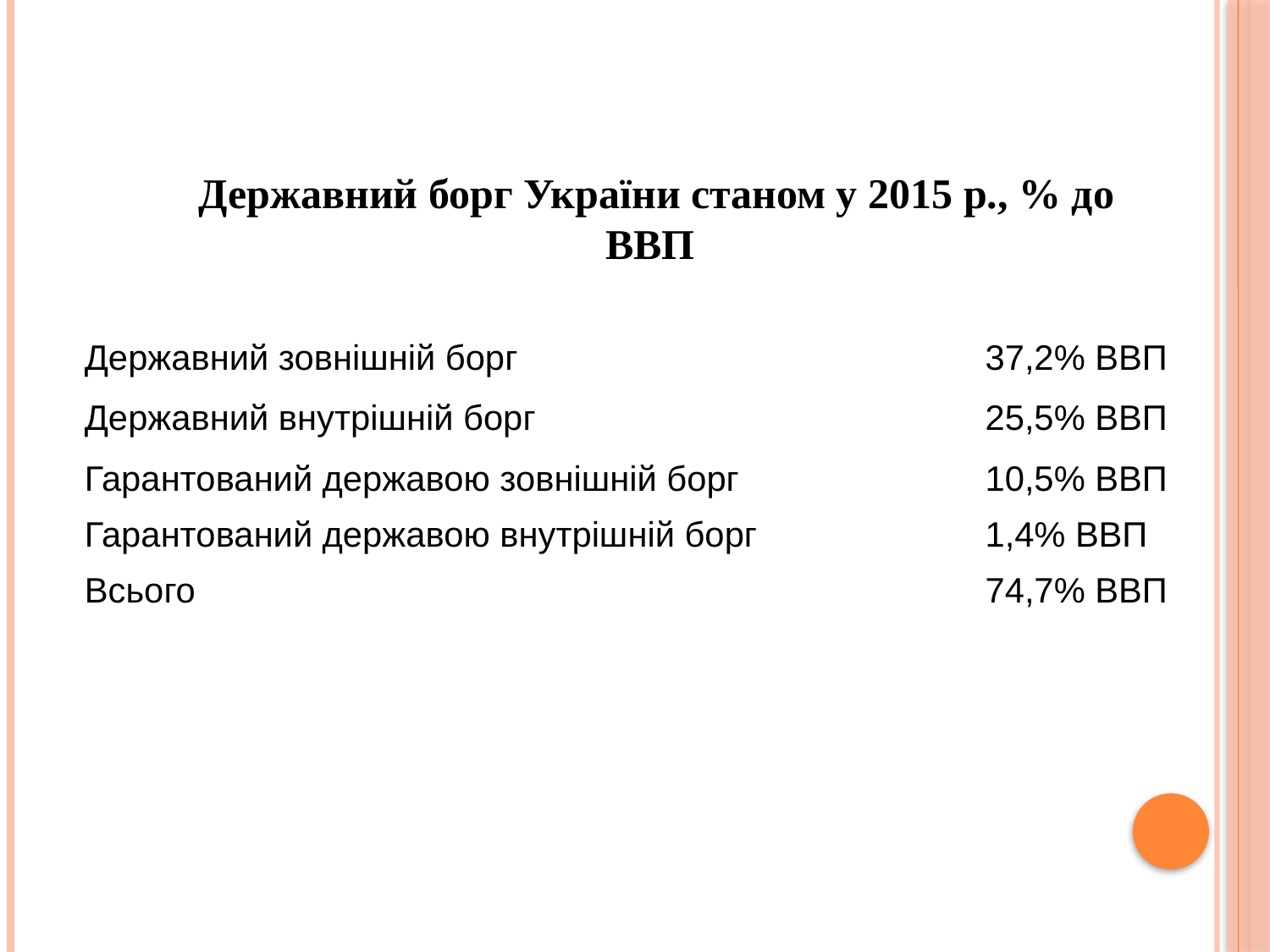

Державний борг України станом у 2015 р., % до ВВП
|  |  |  |
| --- | --- | --- |
|  | Державний зовнішній борг | 37,2% ВВП |
|  | Державний внутрішній борг | 25,5% ВВП |
|  | Гарантований державою зовнішній борг | 10,5% ВВП |
|  | Гарантований державою внутрішній борг | 1,4% ВВП |
|  | Всього | 74,7% ВВП |